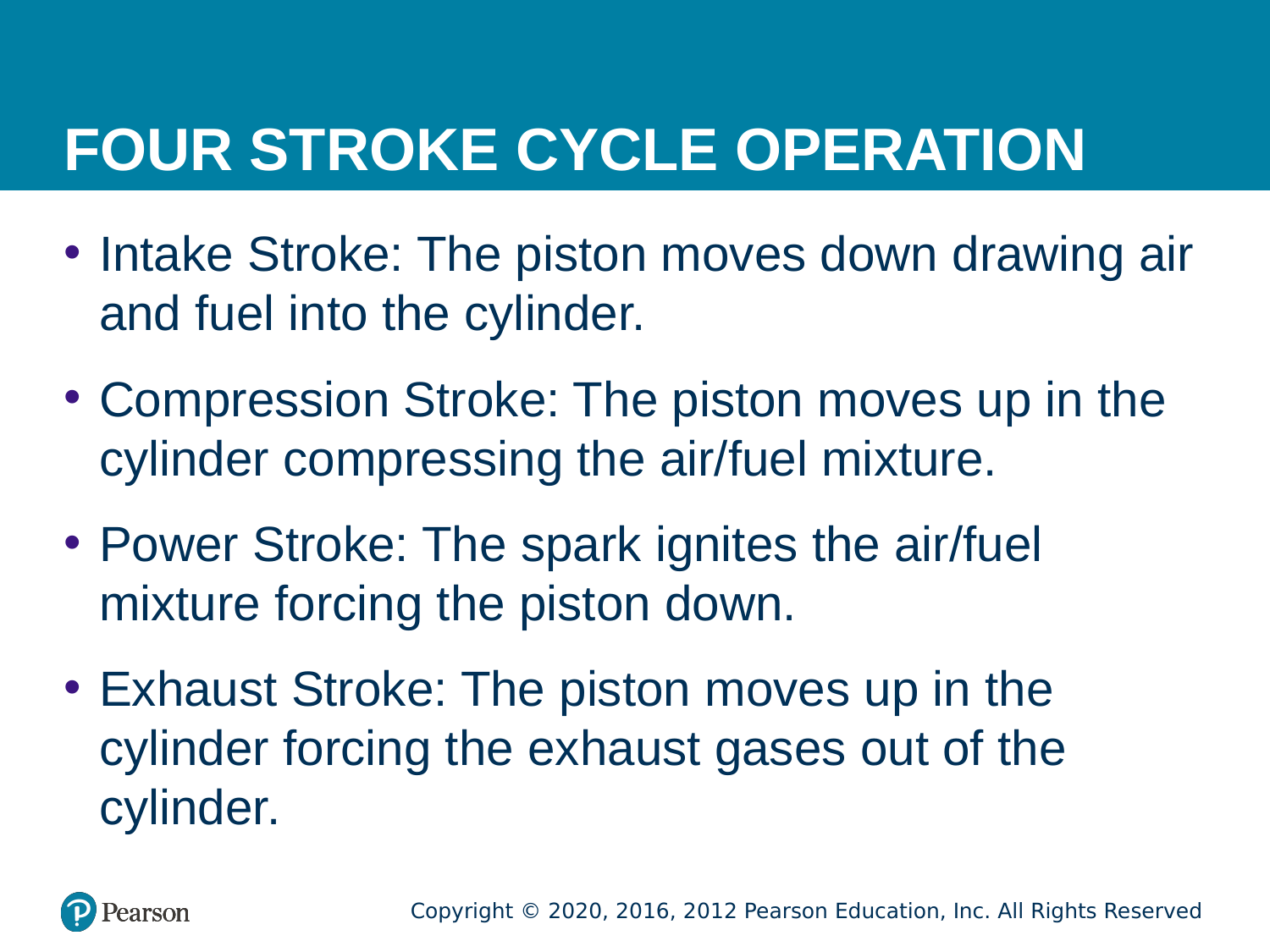

# FOUR STROKE CYCLE OPERATION
Intake Stroke: The piston moves down drawing air and fuel into the cylinder.
Compression Stroke: The piston moves up in the cylinder compressing the air/fuel mixture.
Power Stroke: The spark ignites the air/fuel mixture forcing the piston down.
Exhaust Stroke: The piston moves up in the cylinder forcing the exhaust gases out of the cylinder.